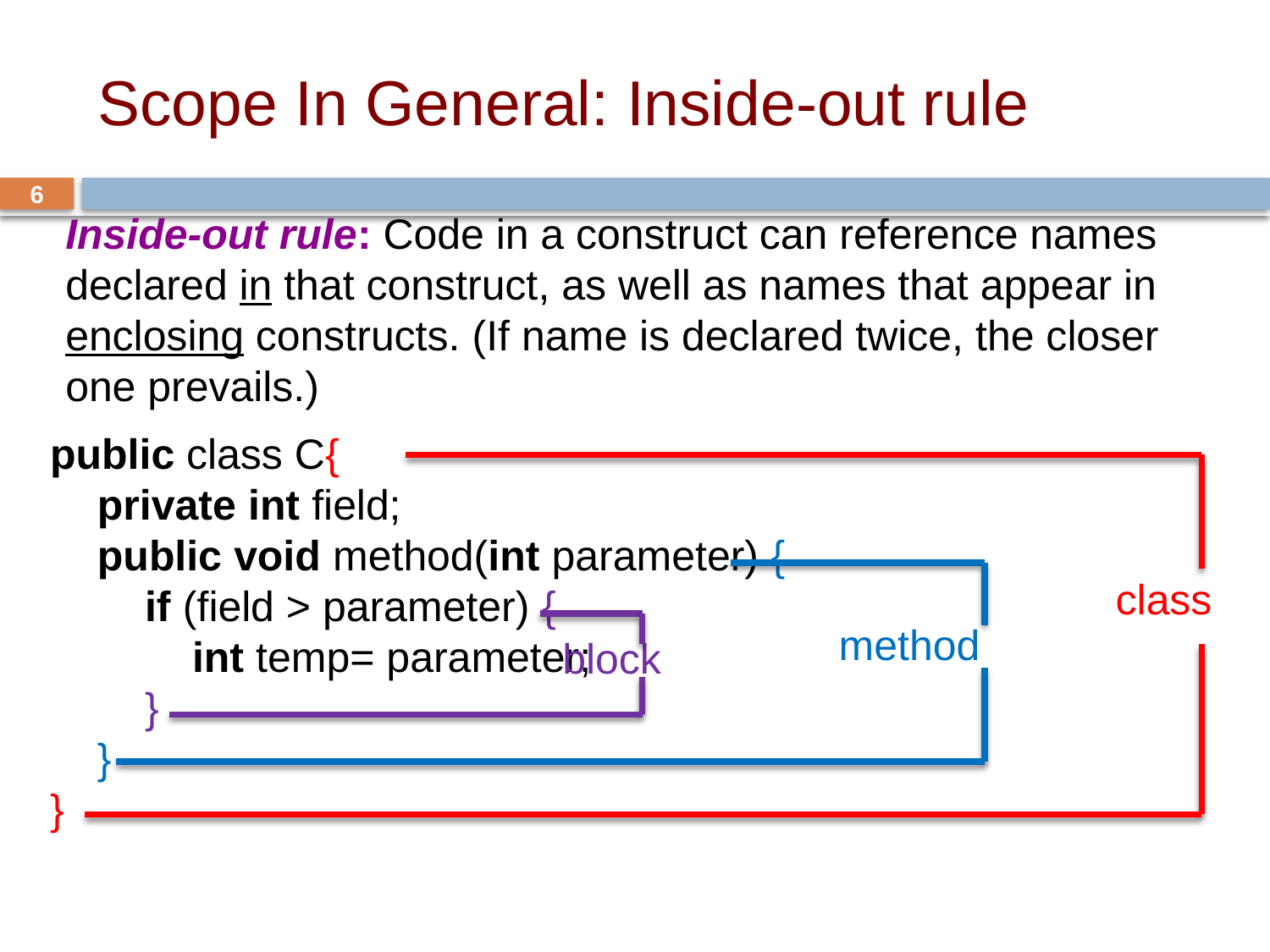

# Scope In General: Inside-out rule
6
Inside-out rule: Code in a construct can reference names declared in that construct, as well as names that appear in enclosing constructs. (If name is declared twice, the closer one prevails.)

public class C{
    private int field;
    public void method(int parameter) {
        if (field > parameter) {
            int temp= parameter;
        }
    }
}
class

method

block